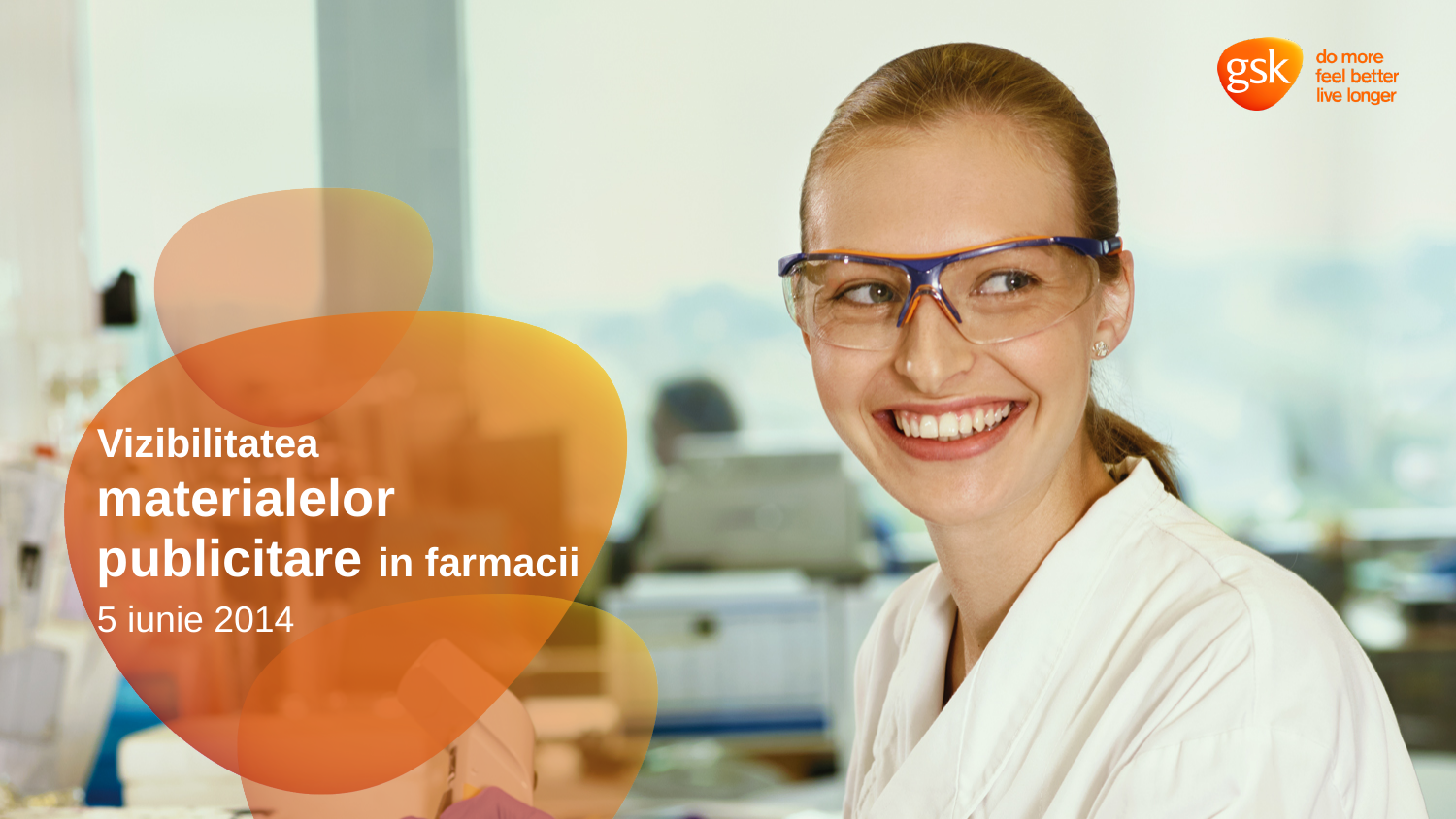

# Vizibilitatea materialelor publicitare in farmacii

5 iunie 2014